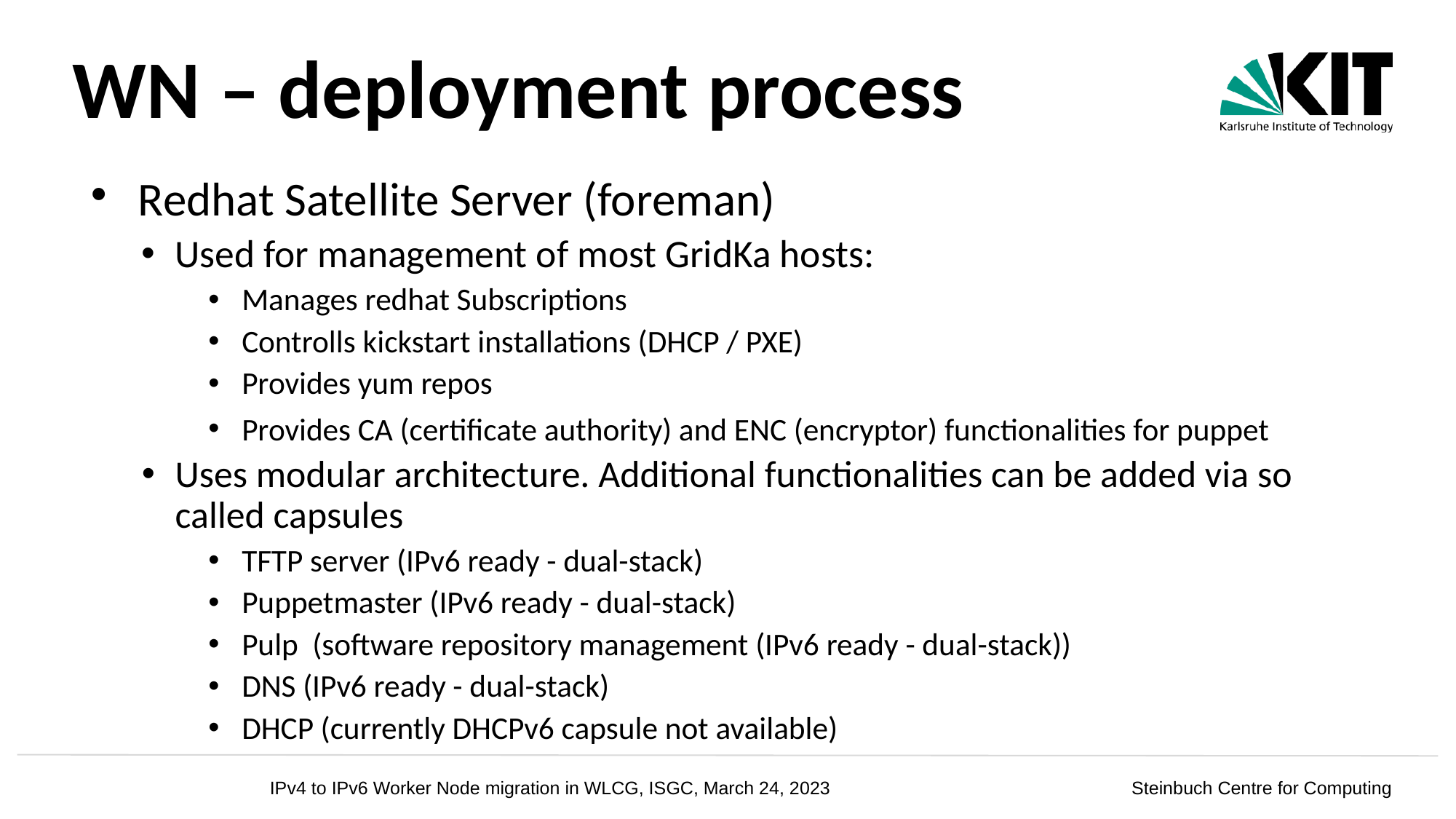

# WN – deployment process
Redhat Satellite Server (foreman)
Used for management of most GridKa hosts:
Manages redhat Subscriptions
Controlls kickstart installations (DHCP / PXE)
Provides yum repos
Provides CA (certificate authority) and ENC (encryptor) functionalities for puppet
Uses modular architecture. Additional functionalities can be added via so called capsules
TFTP server (IPv6 ready - dual-stack)
Puppetmaster (IPv6 ready - dual-stack)
Pulp  (software repository management (IPv6 ready - dual-stack))
DNS (IPv6 ready - dual-stack)
DHCP (currently DHCPv6 capsule not available)